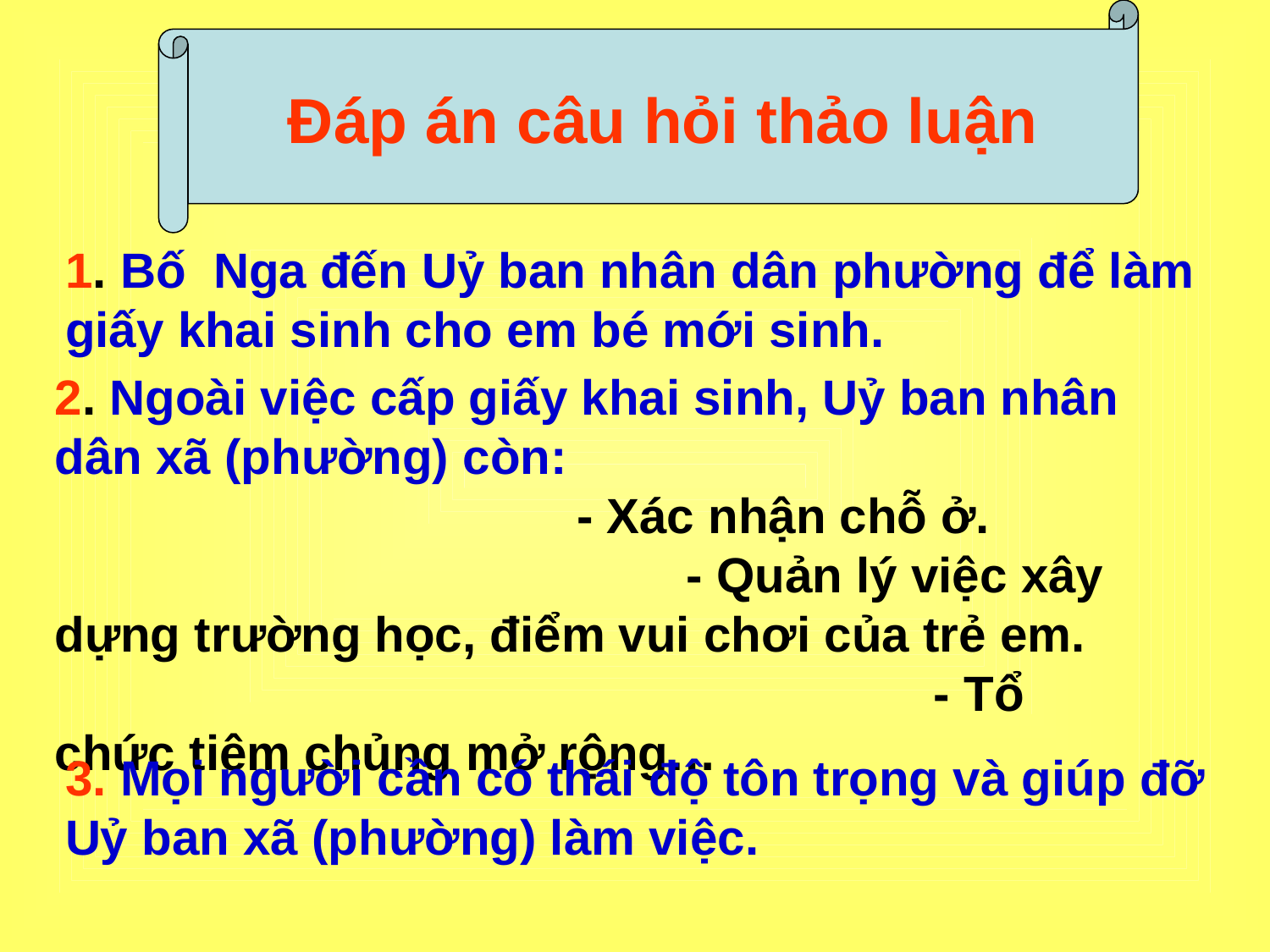

Đáp án câu hỏi thảo luận
1. Bố  Nga đến Uỷ ban nhân dân phường để làm giấy khai sinh cho em bé mới sinh.
2. Ngoài việc cấp giấy khai sinh, Uỷ ban nhân dân xã (phường) còn:                                                                                 - Xác nhận chỗ ở.                                                          - Quản lý việc xây dựng trường học, điểm vui chơi của trẻ em.                                                                     - Tổ chức tiêm chủng mở rộng…
3. Mọi người cần có thái độ tôn trọng và giúp đỡ  Uỷ ban xã (phường) làm việc.